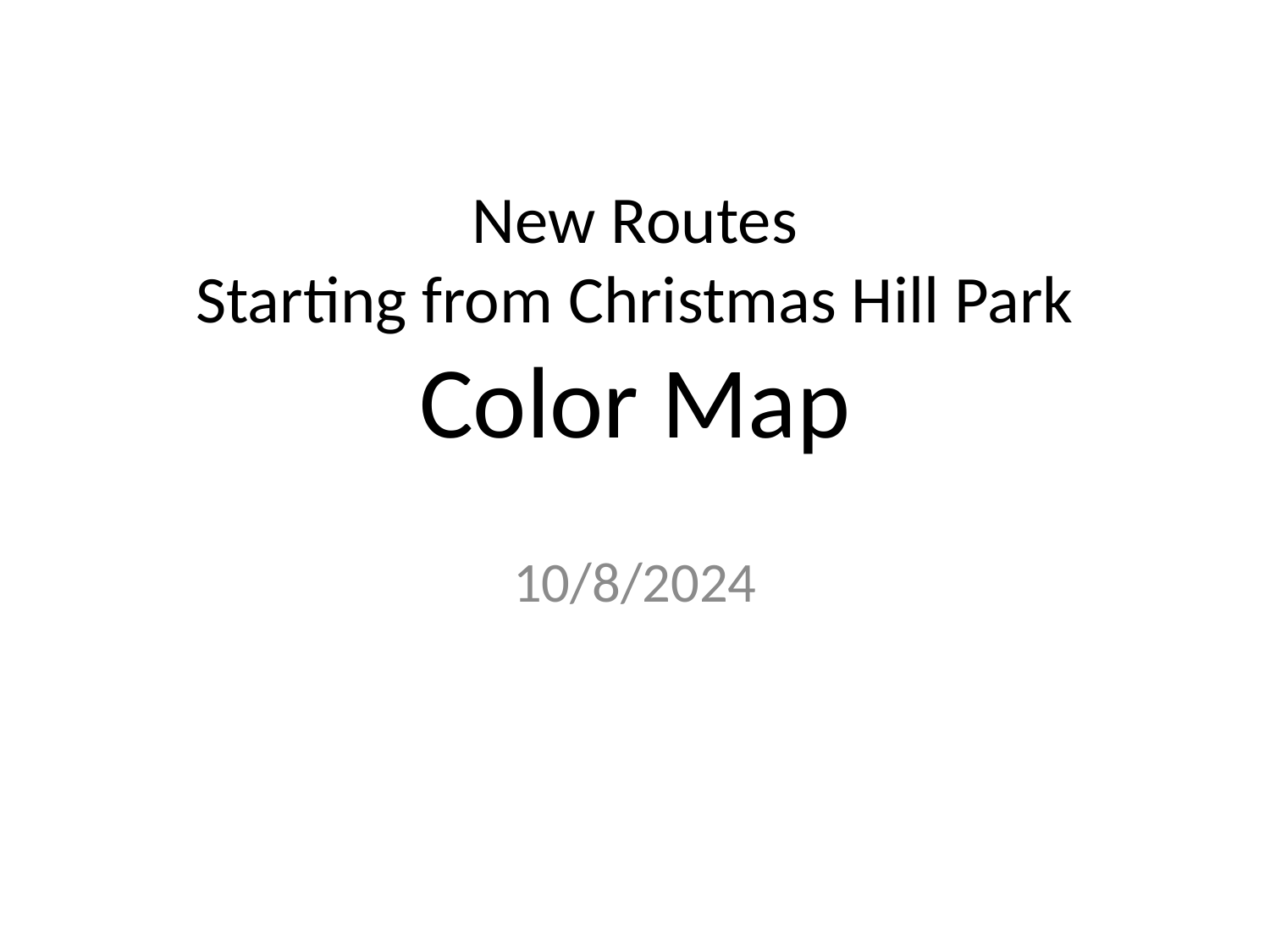

# New Routes Starting from Christmas Hill Park Color Map
10/8/2024